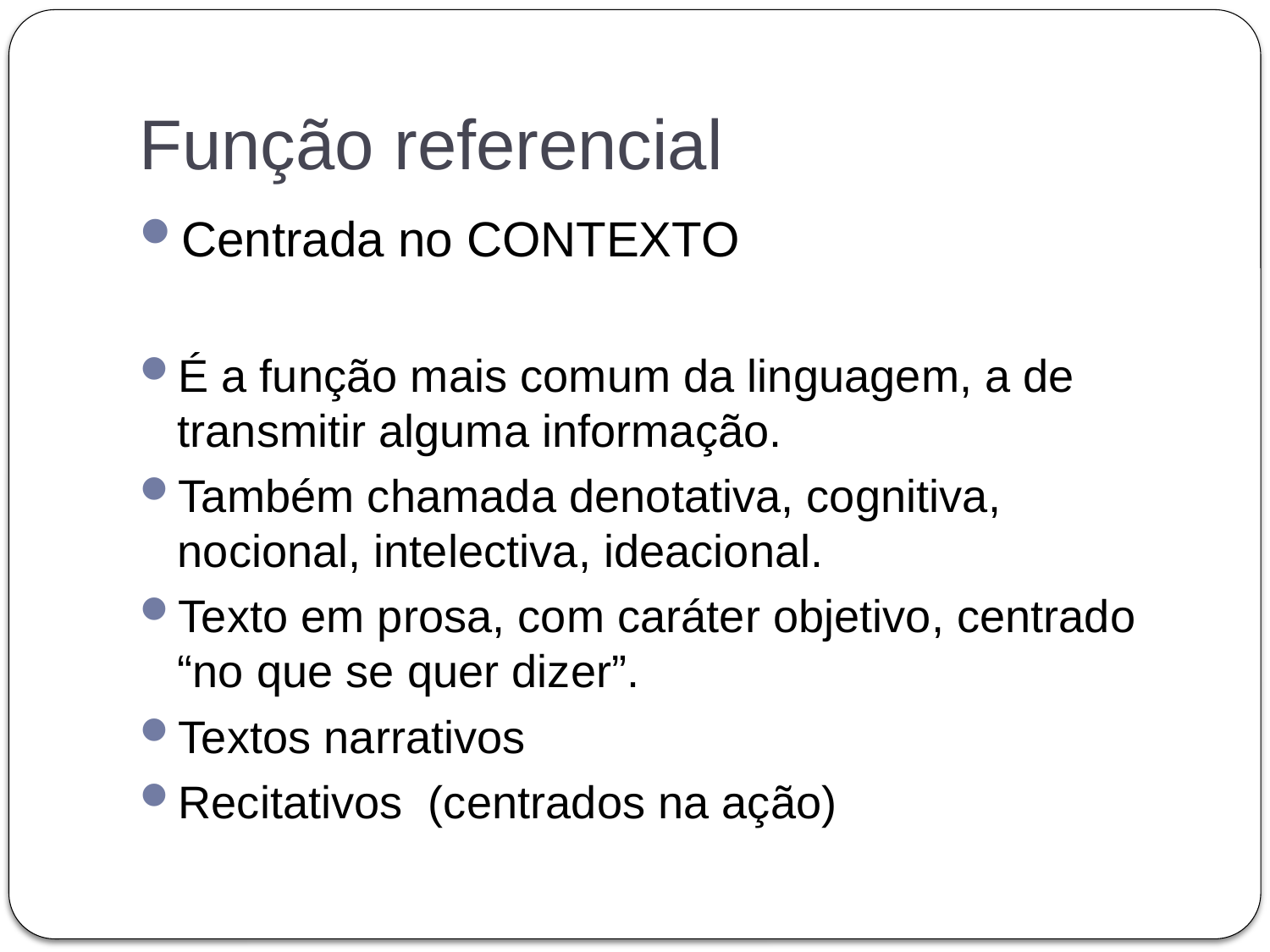

# Função referencial
Centrada no CONTEXTO

É a função mais comum da linguagem, a de transmitir alguma informação.
Também chamada denotativa, cognitiva, nocional, intelectiva, ideacional.
Texto em prosa, com caráter objetivo, centrado “no que se quer dizer”.
Textos narrativos
Recitativos  (centrados na ação)